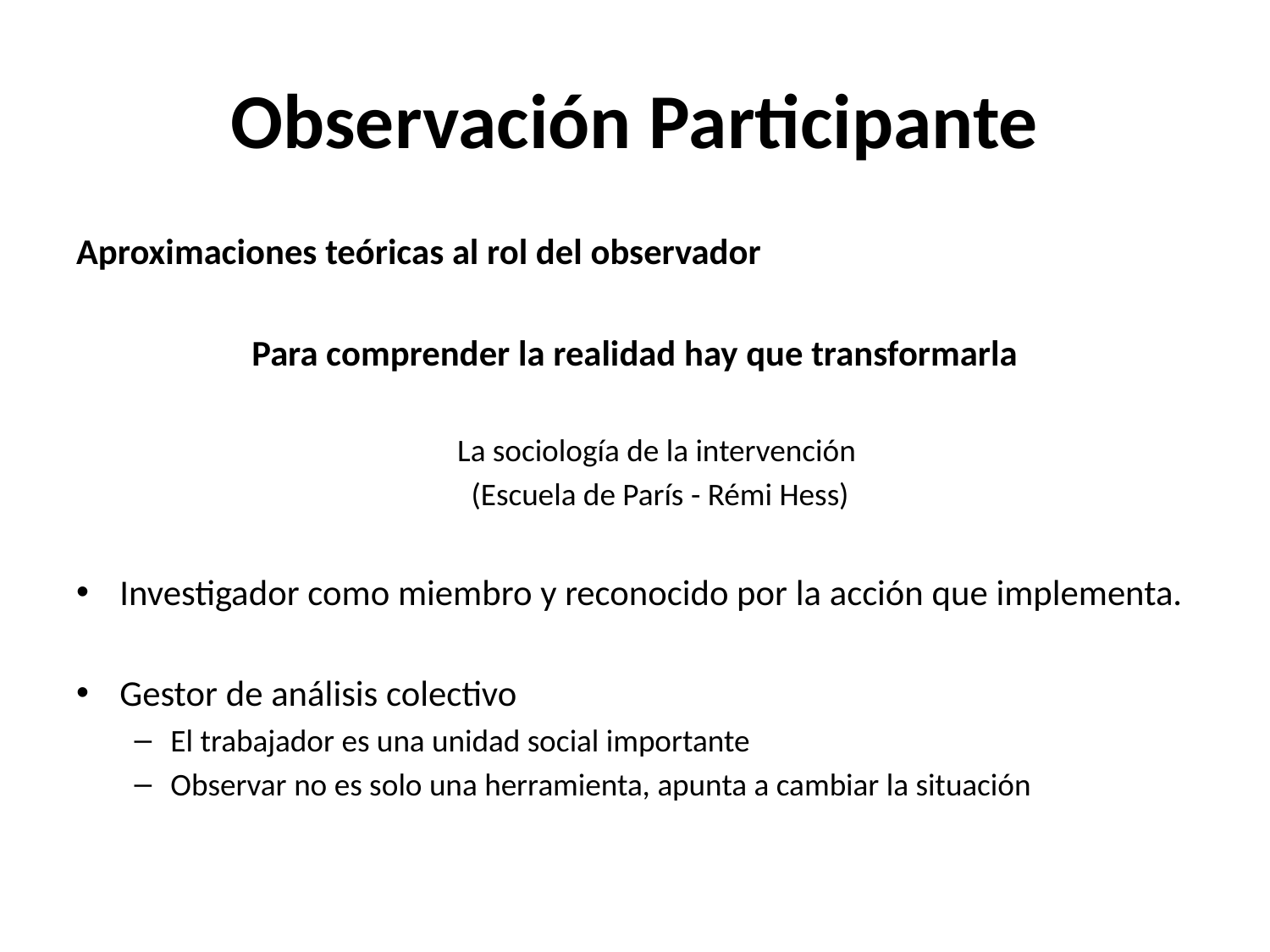

# Observación Participante
Aproximaciones teóricas al rol del observador

Para comprender la realidad hay que transformarla

La sociología de la intervención
(Escuela de París - Rémi Hess)

Investigador como miembro y reconocido por la acción que implementa.

Gestor de análisis colectivo
El trabajador es una unidad social importante
Observar no es solo una herramienta, apunta a cambiar la situación